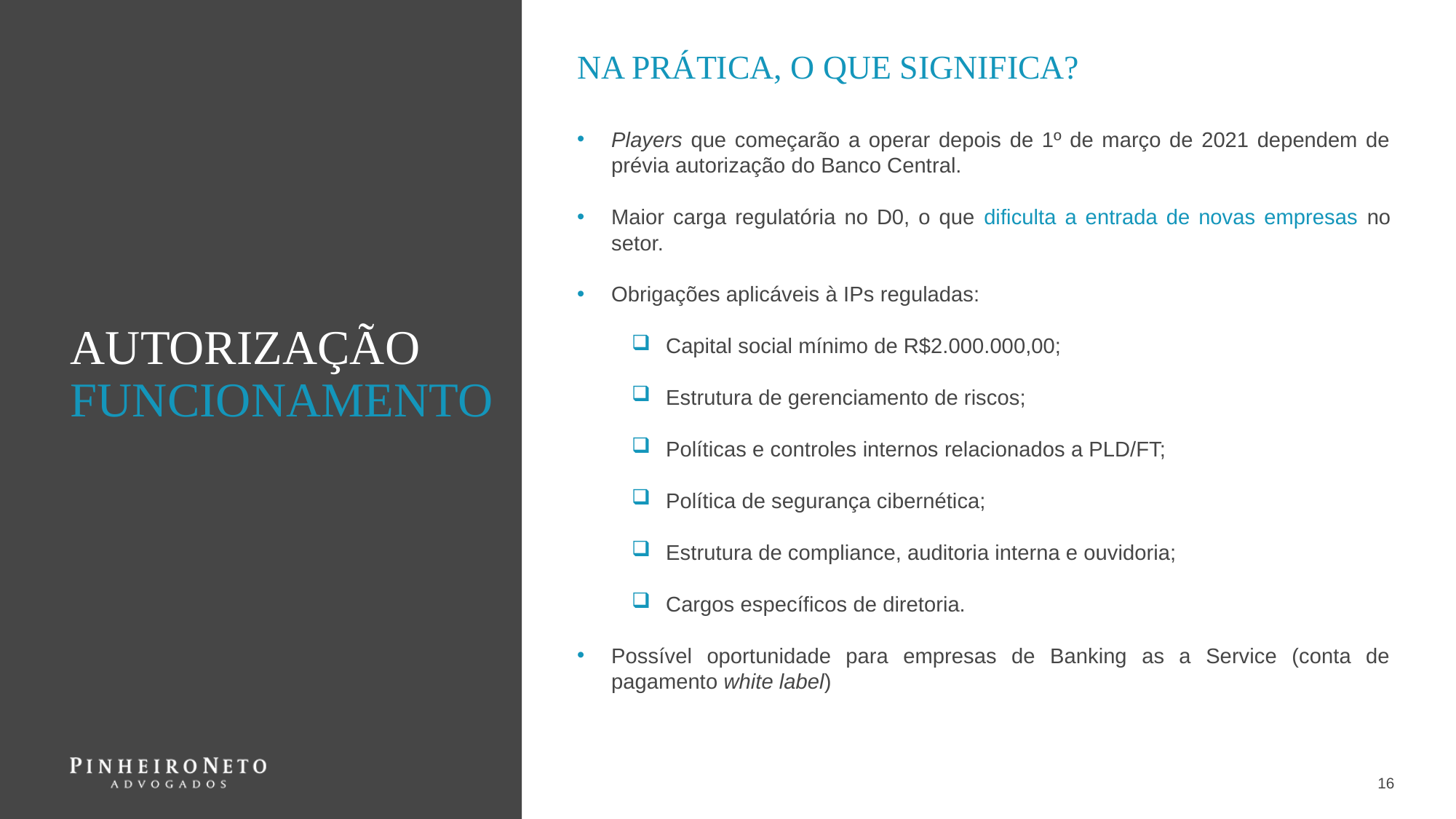

NA PRÁTICA, O QUE SIGNIFICA?
Players que começarão a operar depois de 1º de março de 2021 dependem de prévia autorização do Banco Central.

Maior carga regulatória no D0, o que dificulta a entrada de novas empresas no setor.

Obrigações aplicáveis à IPs reguladas:

Capital social mínimo de R$2.000.000,00;

Estrutura de gerenciamento de riscos;

Políticas e controles internos relacionados a PLD/FT;

Política de segurança cibernética;

Estrutura de compliance, auditoria interna e ouvidoria;

Cargos específicos de diretoria.

Possível oportunidade para empresas de Banking as a Service (conta de pagamento white label)
# AUTORIZAÇÃO  FUNCIONAMENTO
16